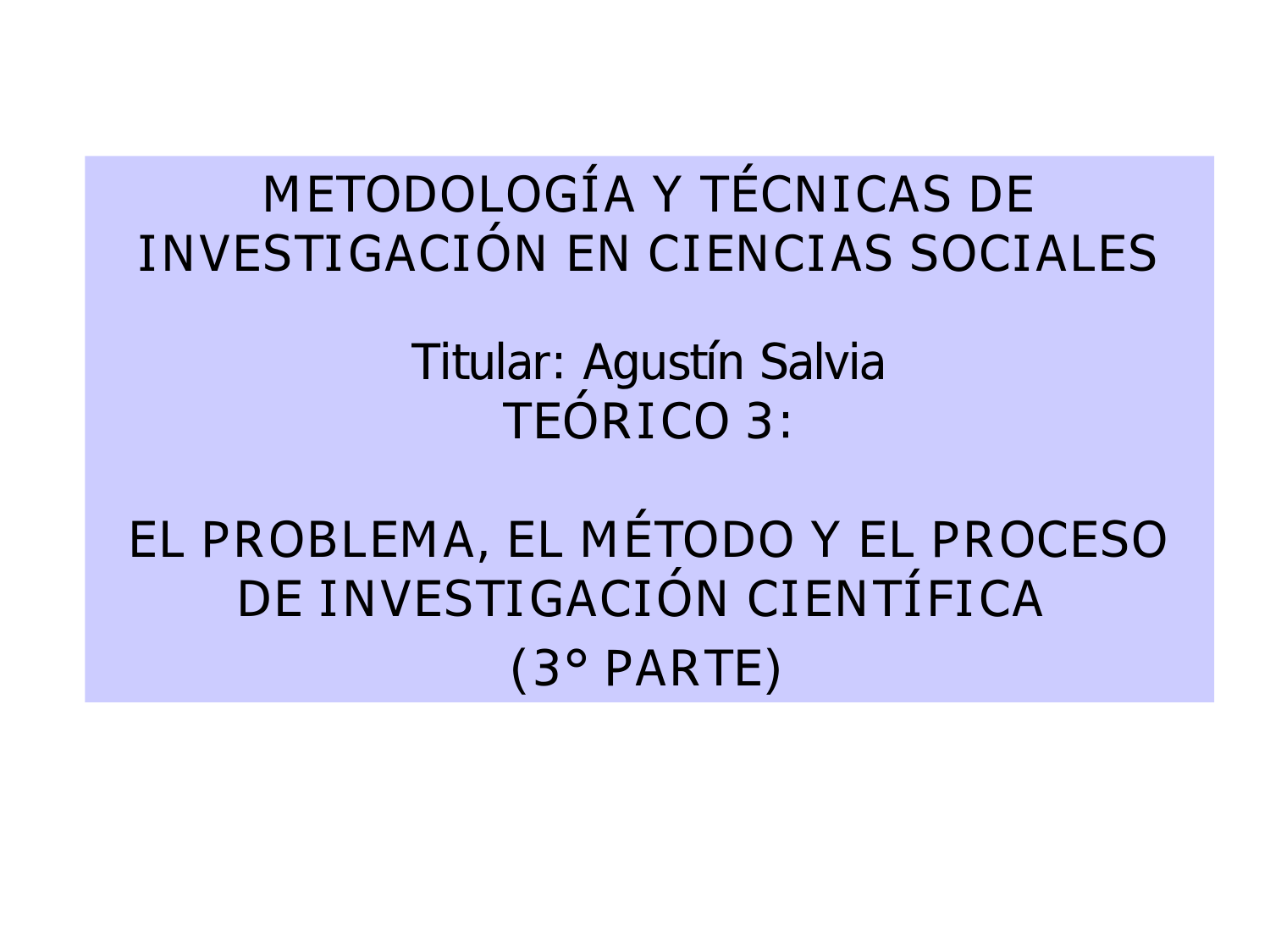

METODOLOGÍA Y TÉCNICAS DE INVESTIGACIÓN EN CIENCIAS SOCIALES
Titular: Agustín Salvia
TEÓRICO 3:

EL PROBLEMA, EL MÉTODO Y EL PROCESO DE INVESTIGACIÓN CIENTÍFICA
(3° PARTE)